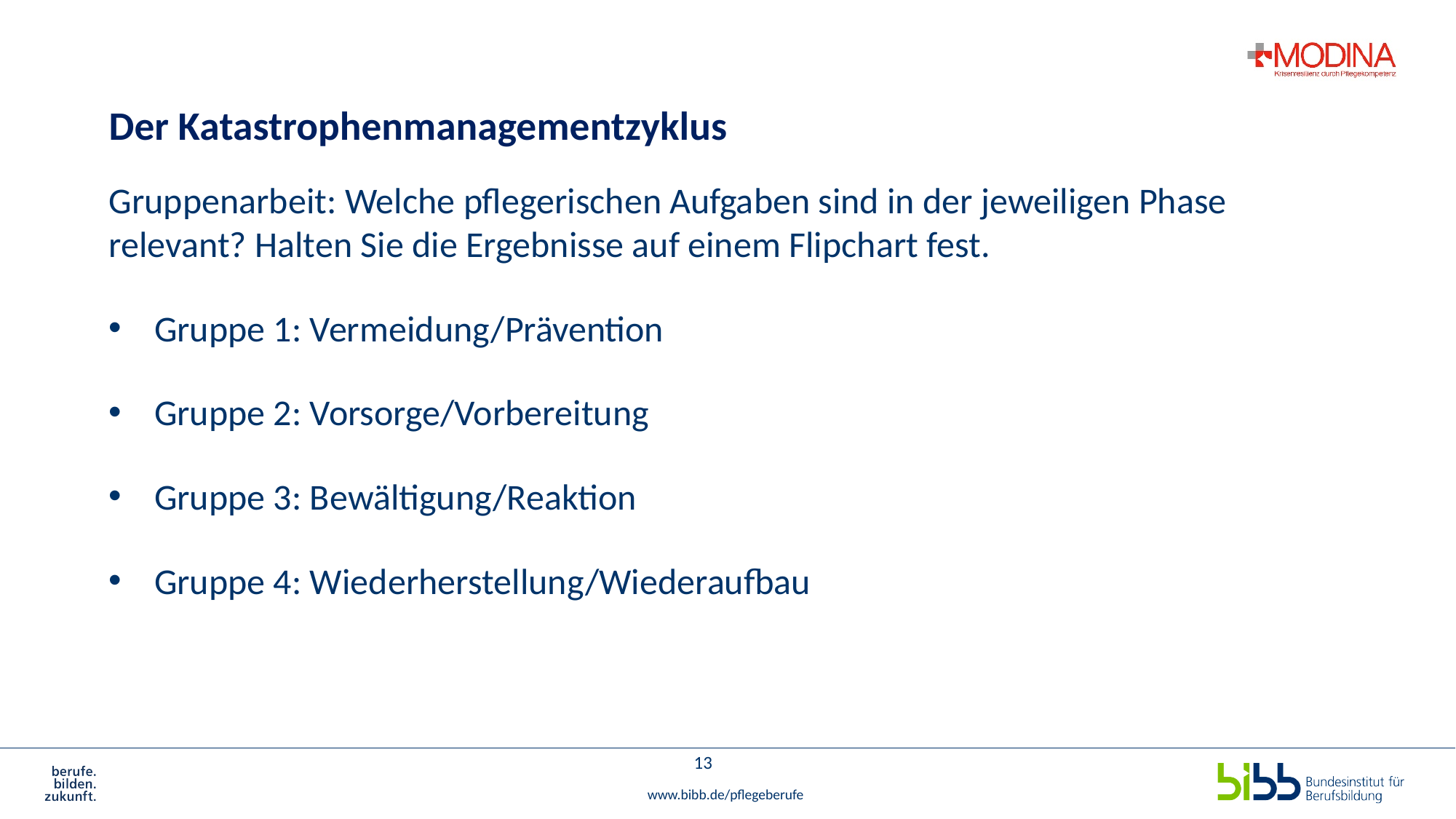

# Der Katastrophenmanagementzyklus
Gruppenarbeit: Welche pflegerischen Aufgaben sind in der jeweiligen Phase relevant? Halten Sie die Ergebnisse auf einem Flipchart fest.
Gruppe 1: Vermeidung/Prävention
Gruppe 2: Vorsorge/Vorbereitung
Gruppe 3: Bewältigung/Reaktion
Gruppe 4: Wiederherstellung/Wiederaufbau